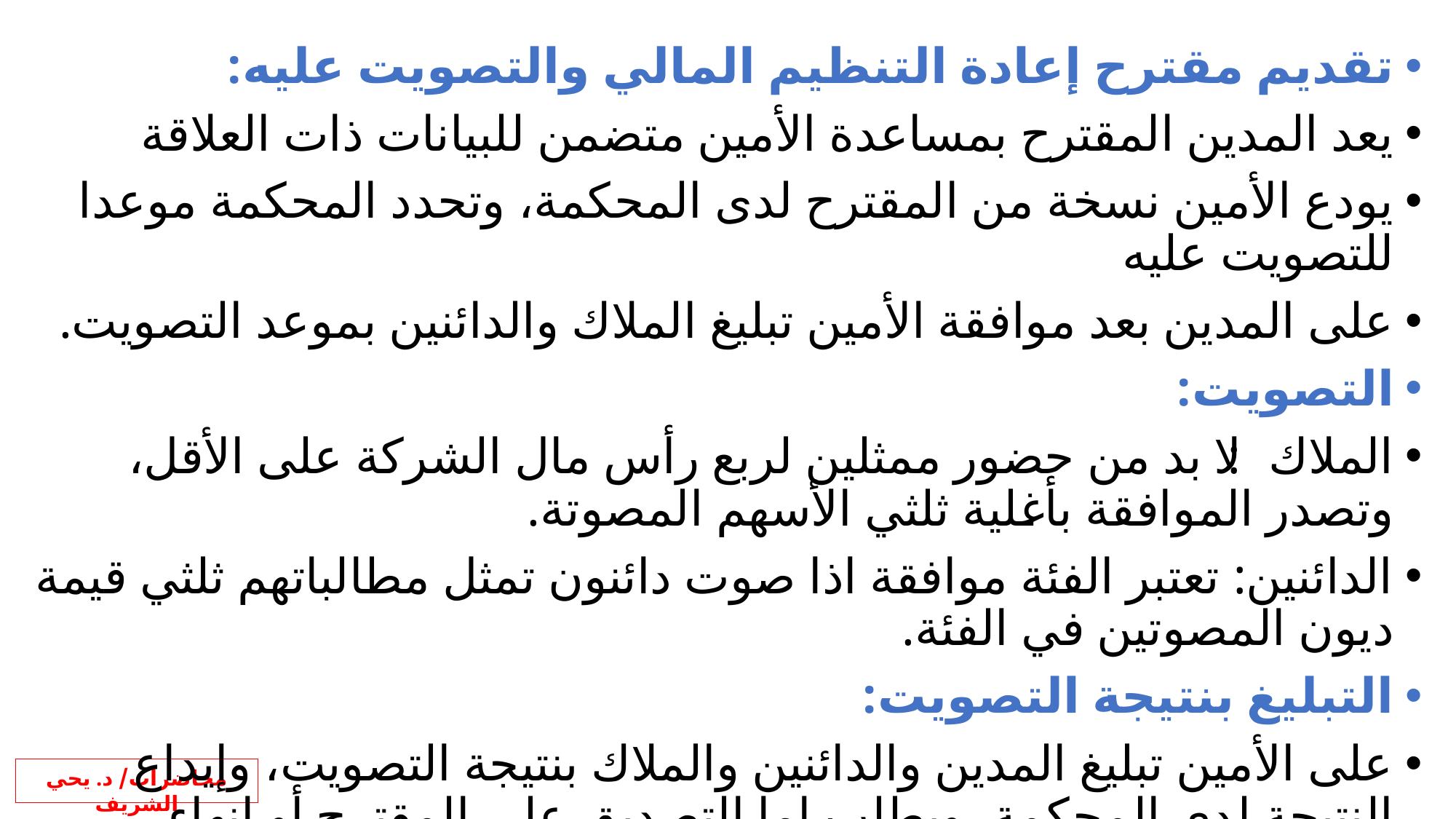

تقديم مقترح إعادة التنظيم المالي والتصويت عليه:
يعد المدين المقترح بمساعدة الأمين متضمن للبيانات ذات العلاقة
يودع الأمين نسخة من المقترح لدى المحكمة، وتحدد المحكمة موعدا للتصويت عليه
على المدين بعد موافقة الأمين تبليغ الملاك والدائنين بموعد التصويت.
التصويت:
الملاك: لا بد من حضور ممثلين لربع رأس مال الشركة على الأقل، وتصدر الموافقة بأغلية ثلثي الأسهم المصوتة.
الدائنين: تعتبر الفئة موافقة اذا صوت دائنون تمثل مطالباتهم ثلثي قيمة ديون المصوتين في الفئة.
التبليغ بنتيجة التصويت:
على الأمين تبليغ المدين والدائنين والملاك بنتيجة التصويت، وإيداع النتيجة لدى المحكمة، ويطلب إما التصديق على المقترح أو إنهاء الإجراء على حسب النتيجة.